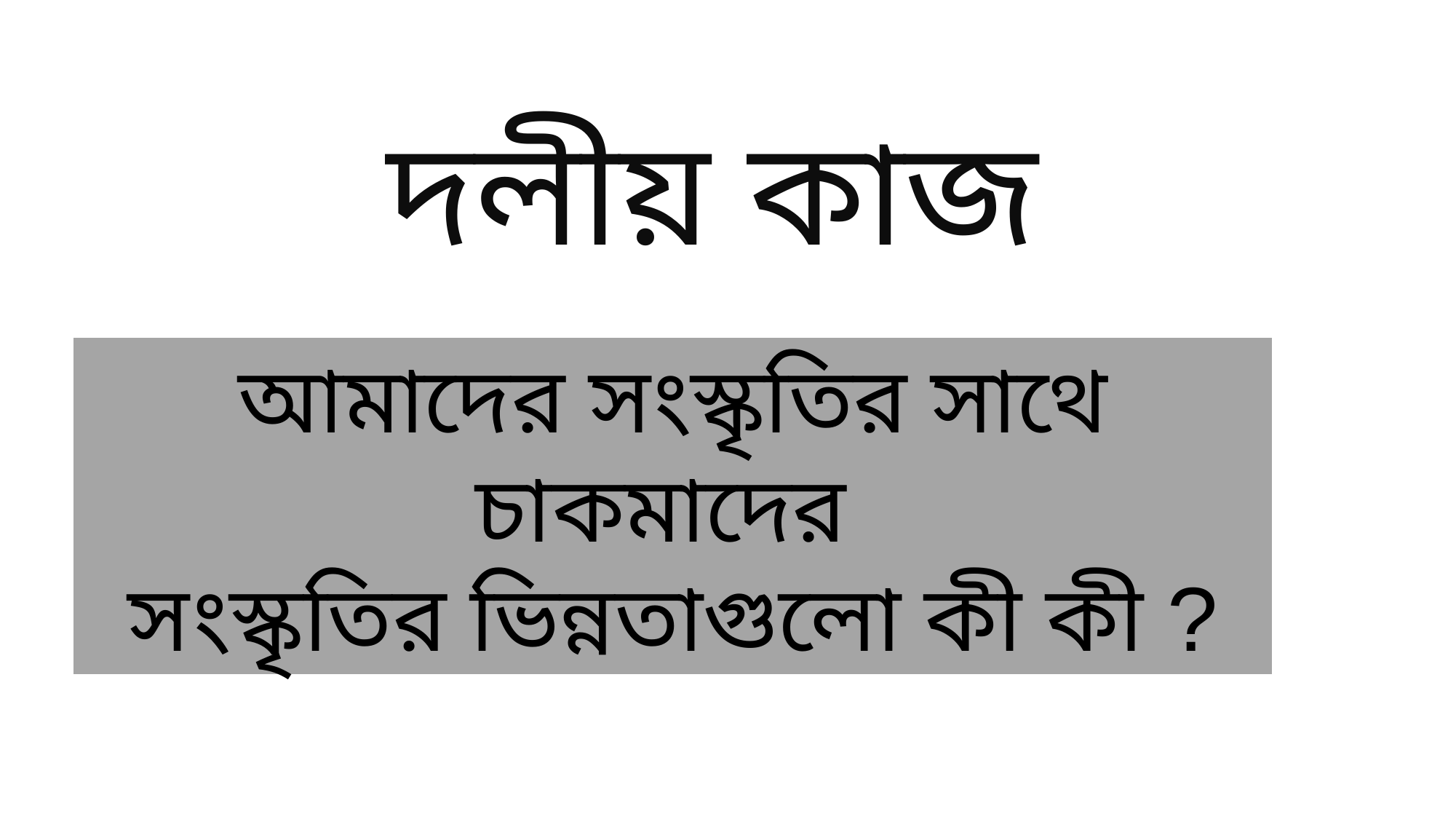

দলীয় কাজ
আমাদের সংস্কৃতির সাথে চাকমাদের
সংস্কৃতির ভিন্নতাগুলো কী কী ?